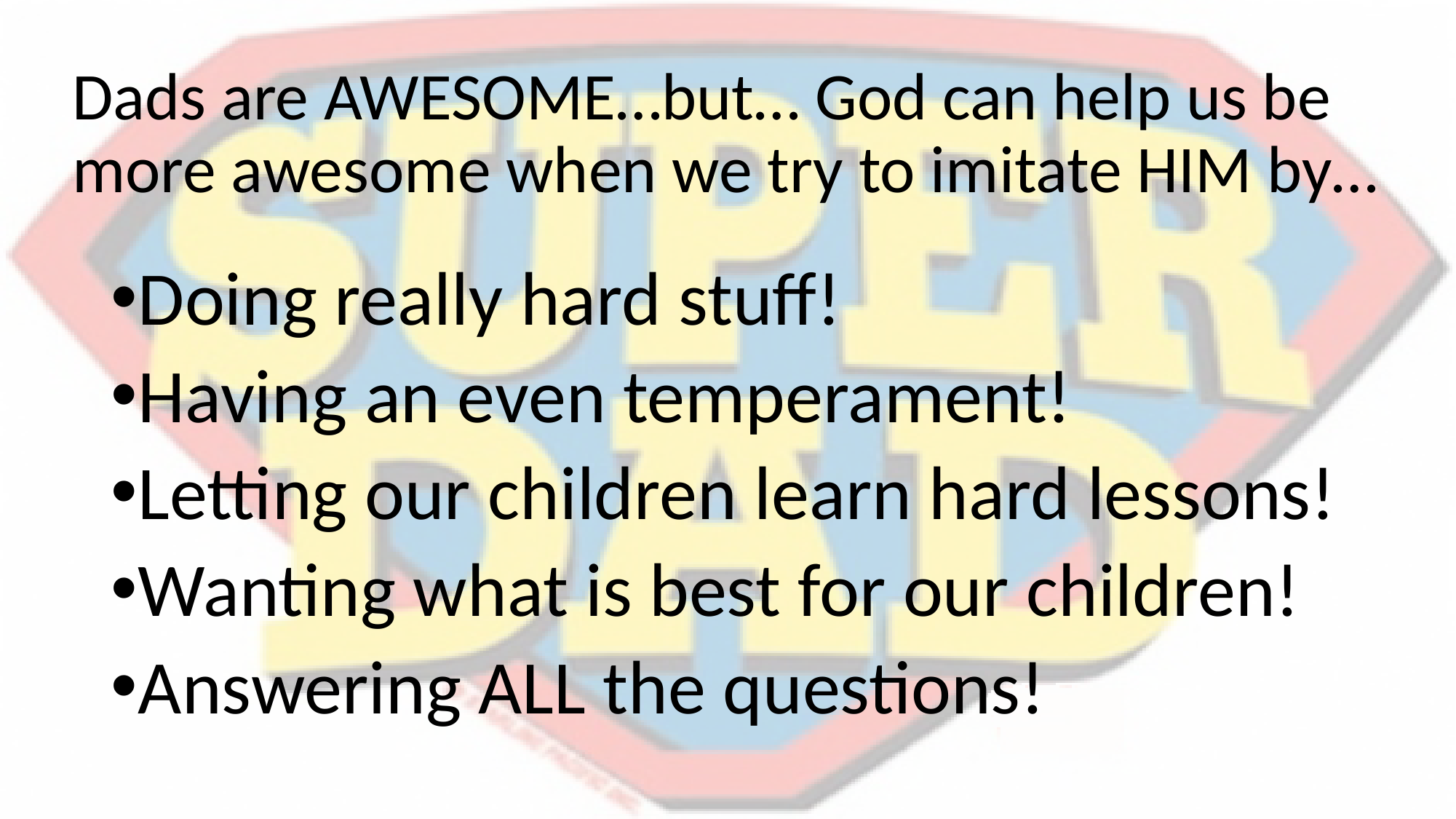

# Dads are AWESOME…but… God can help us be more awesome when we try to imitate HIM by…
Doing really hard stuff!
Having an even temperament!
Letting our children learn hard lessons!
Wanting what is best for our children!
Answering ALL the questions!